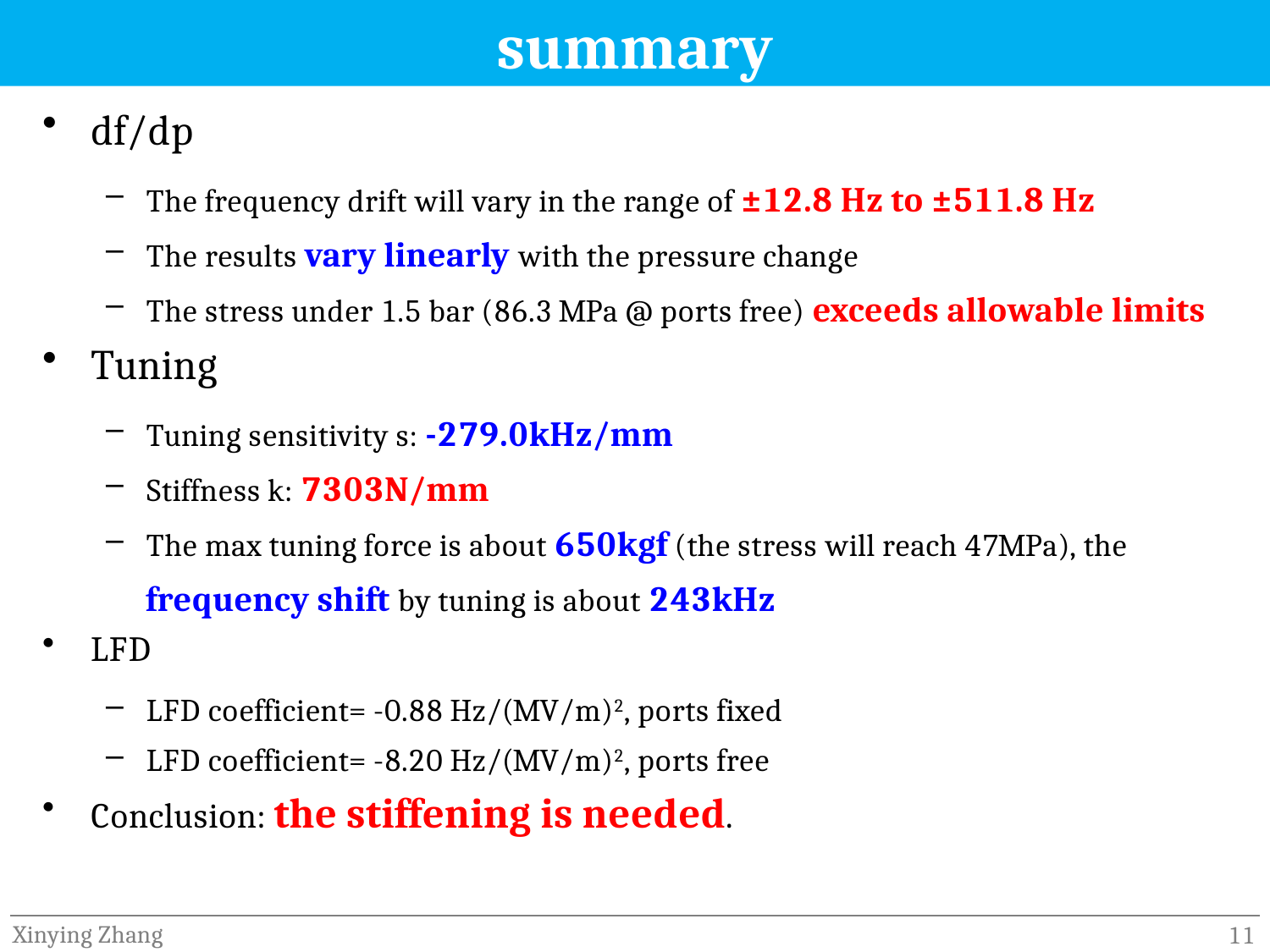

# summary

df/dp
The frequency drift will vary in the range of ±12.8 Hz to ±511.8 Hz
The results vary linearly with the pressure change
The stress under 1.5 bar (86.3 MPa @ ports free) exceeds allowable limits
Tuning
Tuning sensitivity s: -279.0kHz/mm
Stiffness k: 7303N/mm
The max tuning force is about 650kgf (the stress will reach 47MPa), the frequency shift by tuning is about 243kHz
LFD
LFD coefficient= -0.88 Hz/(MV/m)2, ports fixed
LFD coefficient= -8.20 Hz/(MV/m)2, ports free
Conclusion: the stiffening is needed.

Xinying Zhang
11